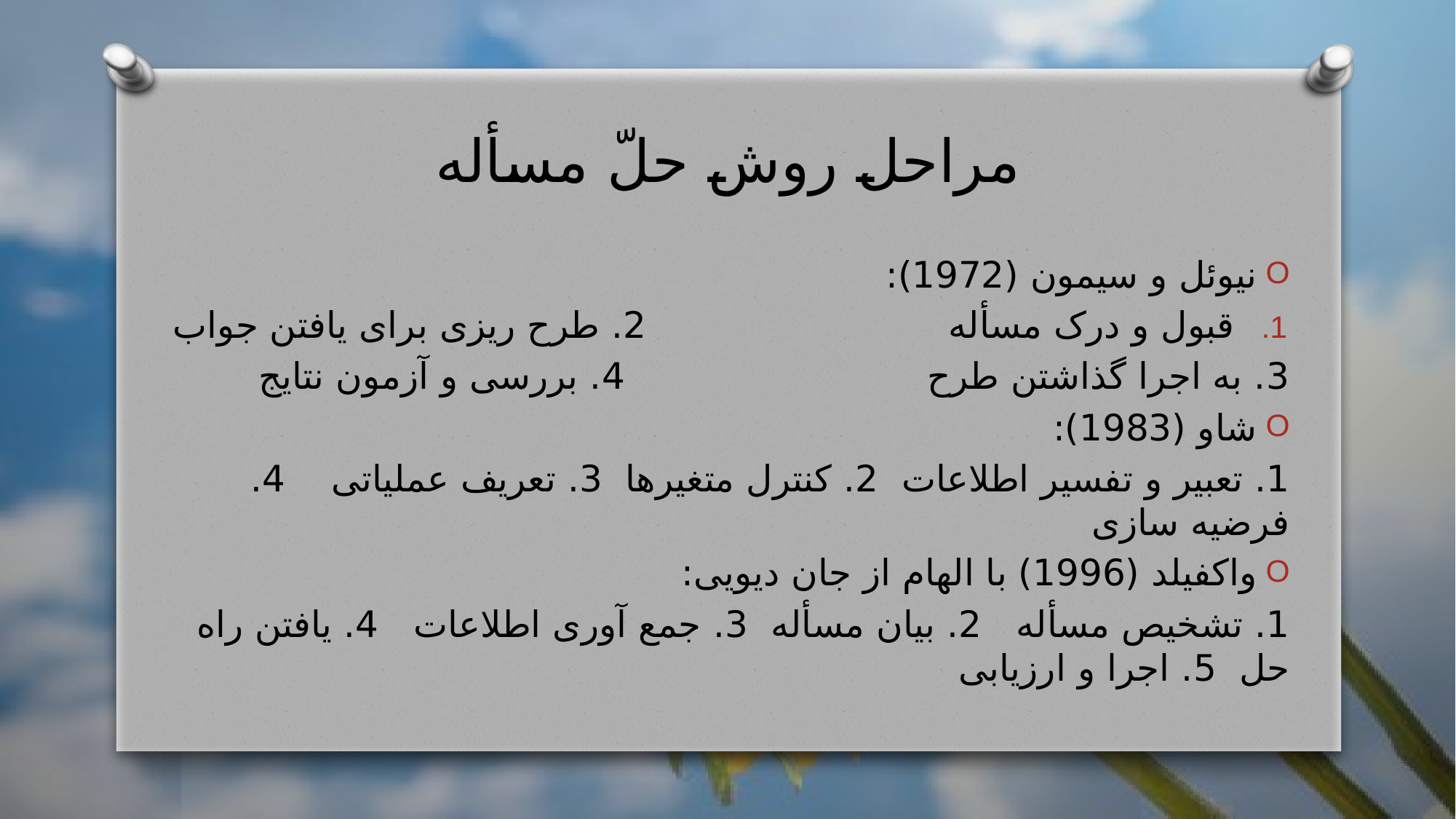

# مراحل روش حلّ مسأله
نیوئل و سیمون (1972):
قبول و درک مسأله                          2. طرح ریزی برای یافتن جواب
3. به اجرا گذاشتن طرح                          4. بررسی و آزمون نتایج
شاو (1983):
1. تعبیر و تفسیر اطلاعات  2. کنترل متغیرها  3. تعریف عملیاتی    4. فرضیه سازی
واکفیلد (1996) با الهام از جان دیویی:
1. تشخیص مسأله   2. بیان مسأله  3. جمع آوری اطلاعات   4. یافتن راه حل  5. اجرا و ارزیابی